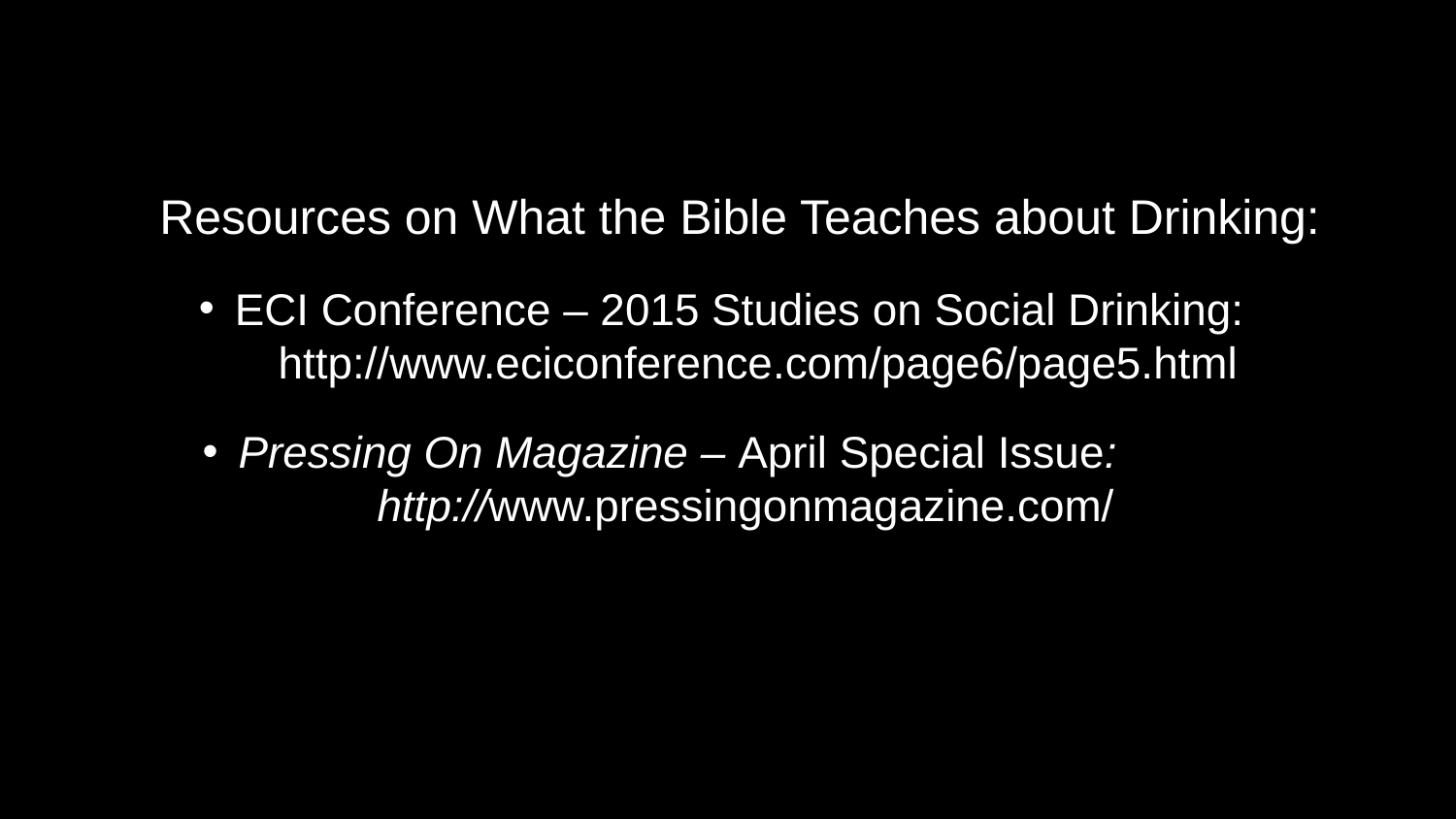

Resources on What the Bible Teaches about Drinking:
ECI Conference – 2015 Studies on Social Drinking:    http://www.eciconference.com/page6/page5.html
Pressing On Magazine – April Special Issue:              http://www.pressingonmagazine.com/